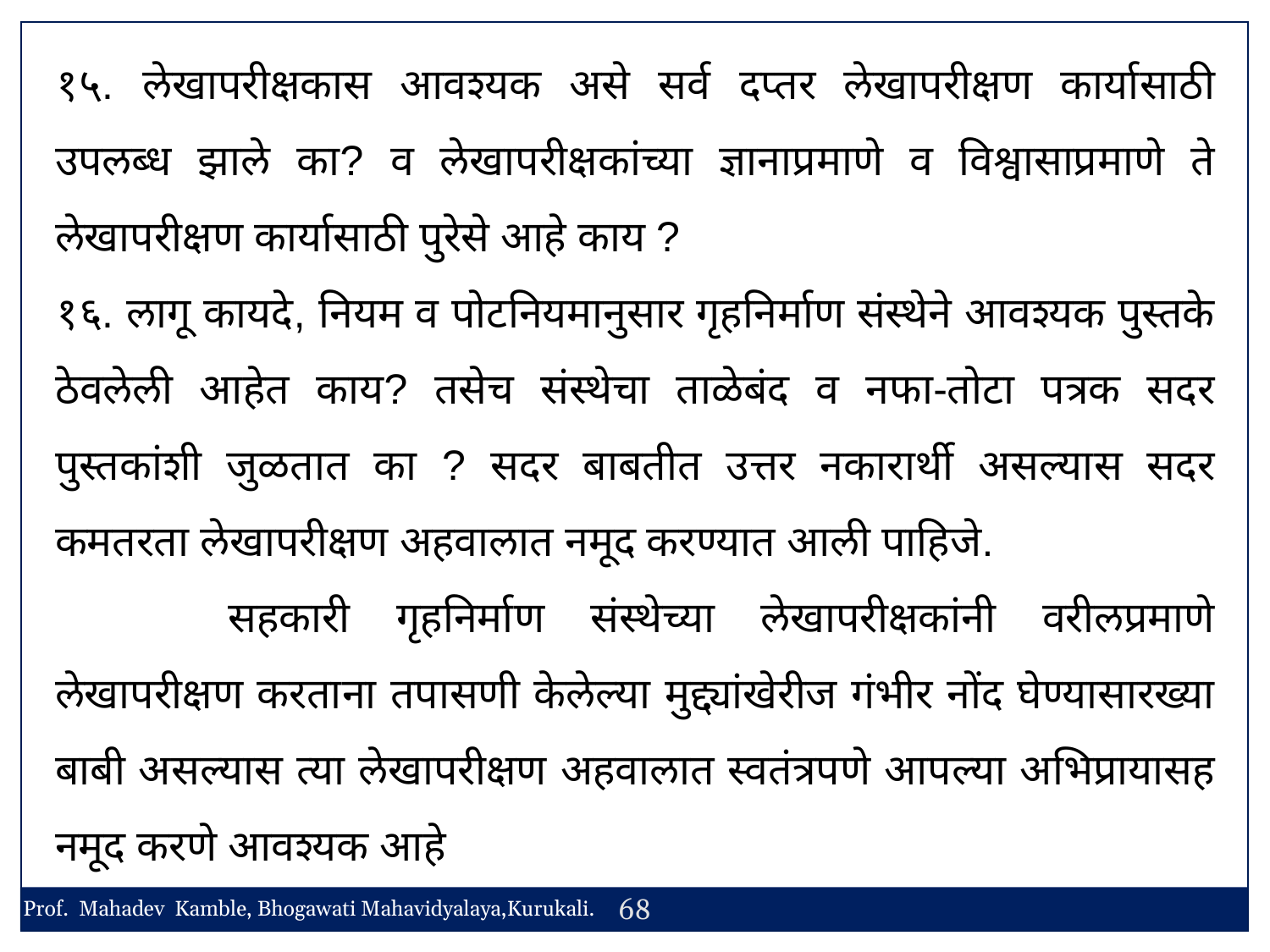

१५. लेखापरीक्षकास आवश्यक असे सर्व दप्तर लेखापरीक्षण कार्यासाठी उपलब्ध झाले का? व लेखापरीक्षकांच्या ज्ञानाप्रमाणे व विश्वासाप्रमाणे ते लेखापरीक्षण कार्यासाठी पुरेसे आहे काय ?
१६. लागू कायदे, नियम व पोटनियमानुसार गृहनिर्माण संस्थेने आवश्यक पुस्तके ठेवलेली आहेत काय? तसेच संस्थेचा ताळेबंद व नफा-तोटा पत्रक सदर पुस्तकांशी जुळतात का ? सदर बाबतीत उत्तर नकारार्थी असल्यास सदर कमतरता लेखापरीक्षण अहवालात नमूद करण्यात आली पाहिजे.
	 सहकारी गृहनिर्माण संस्थेच्या लेखापरीक्षकांनी वरीलप्रमाणे लेखापरीक्षण करताना तपासणी केलेल्या मुद्द्यांखेरीज गंभीर नोंद घेण्यासारख्या बाबी असल्यास त्या लेखापरीक्षण अहवालात स्वतंत्रपणे आपल्या अभिप्रायासह नमूद करणे आवश्यक आहे
68
Prof.  Mahadev  Kamble, Bhogawati Mahavidyalaya,Kurukali.